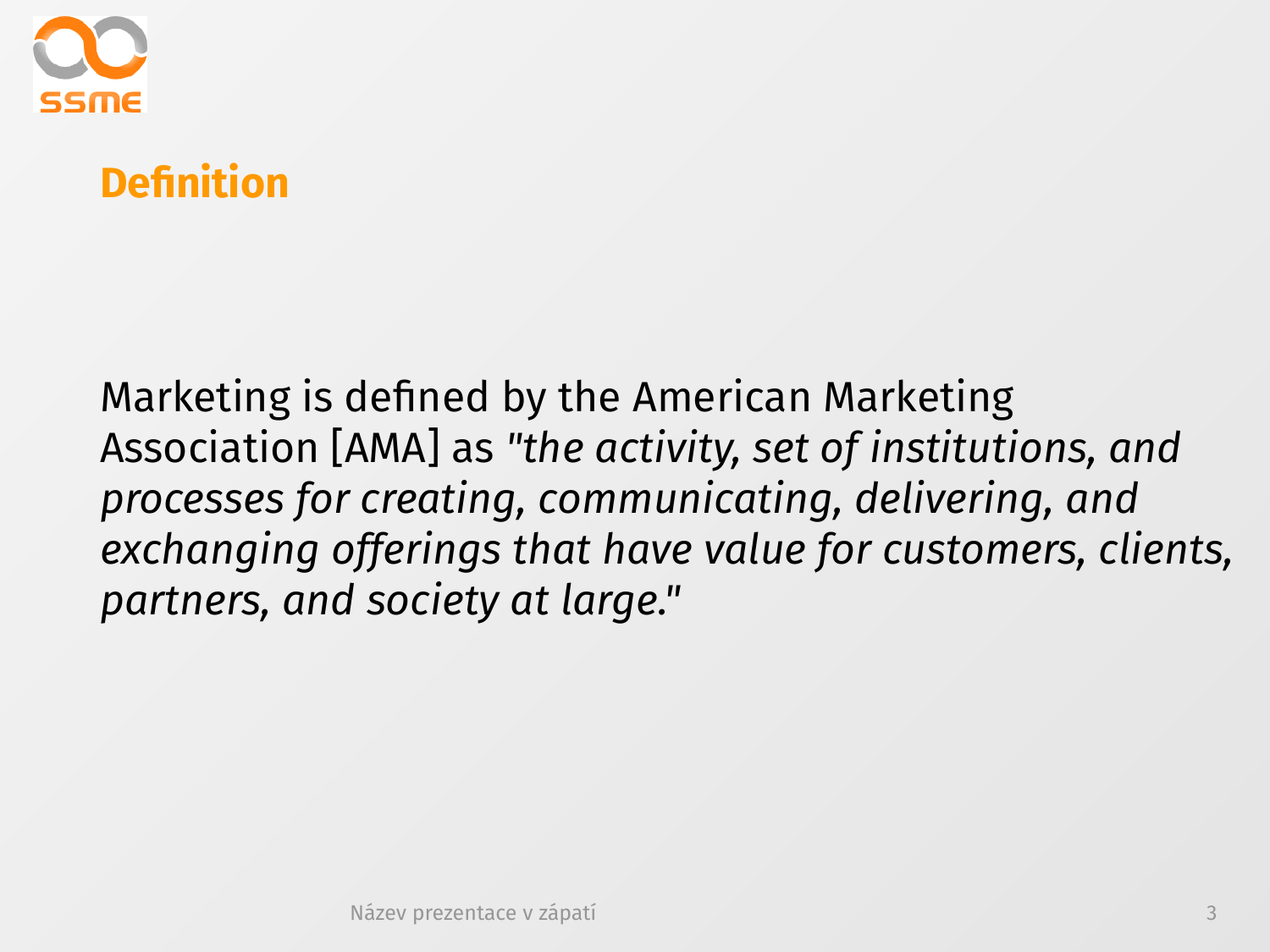

# Definition
Marketing is defined by the American Marketing Association [AMA] as "the activity, set of institutions, and processes for creating, communicating, delivering, and exchanging offerings that have value for customers, clients, partners, and society at large."

Název prezentace v zápatí
3